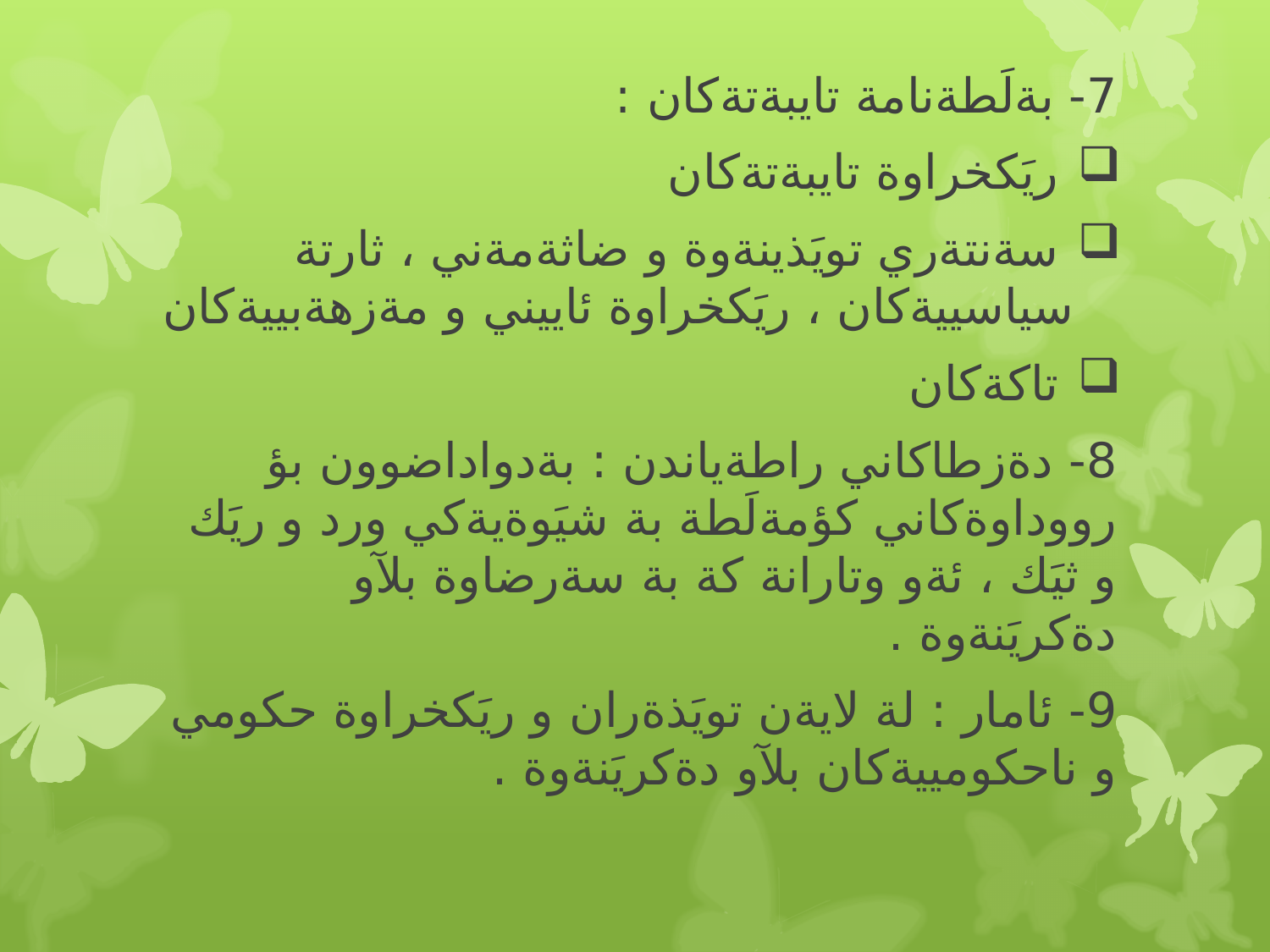

7- بةلَطةنامة تايبةتةكان :
 ريَكخراوة تايبةتةكان
 سةنتةري تويَذينةوة و ضاثةمةني ، ثارتة سياسييةكان ، ريَكخراوة ئاييني و مةزهةبييةكان
 تاكةكان
8- دةزطاكاني راطةياندن : بةدواداضوون بؤ رووداوةكاني كؤمةلَطة بة شيَوةيةكي ورد و ريَك و ثيَك ، ئةو وتارانة كة بة سةرضاوة بلآو دةكريَنةوة .
9- ئامار : لة لايةن تويَذةران و ريَكخراوة حكومي و ناحكومييةكان بلآو دةكريَنةوة .